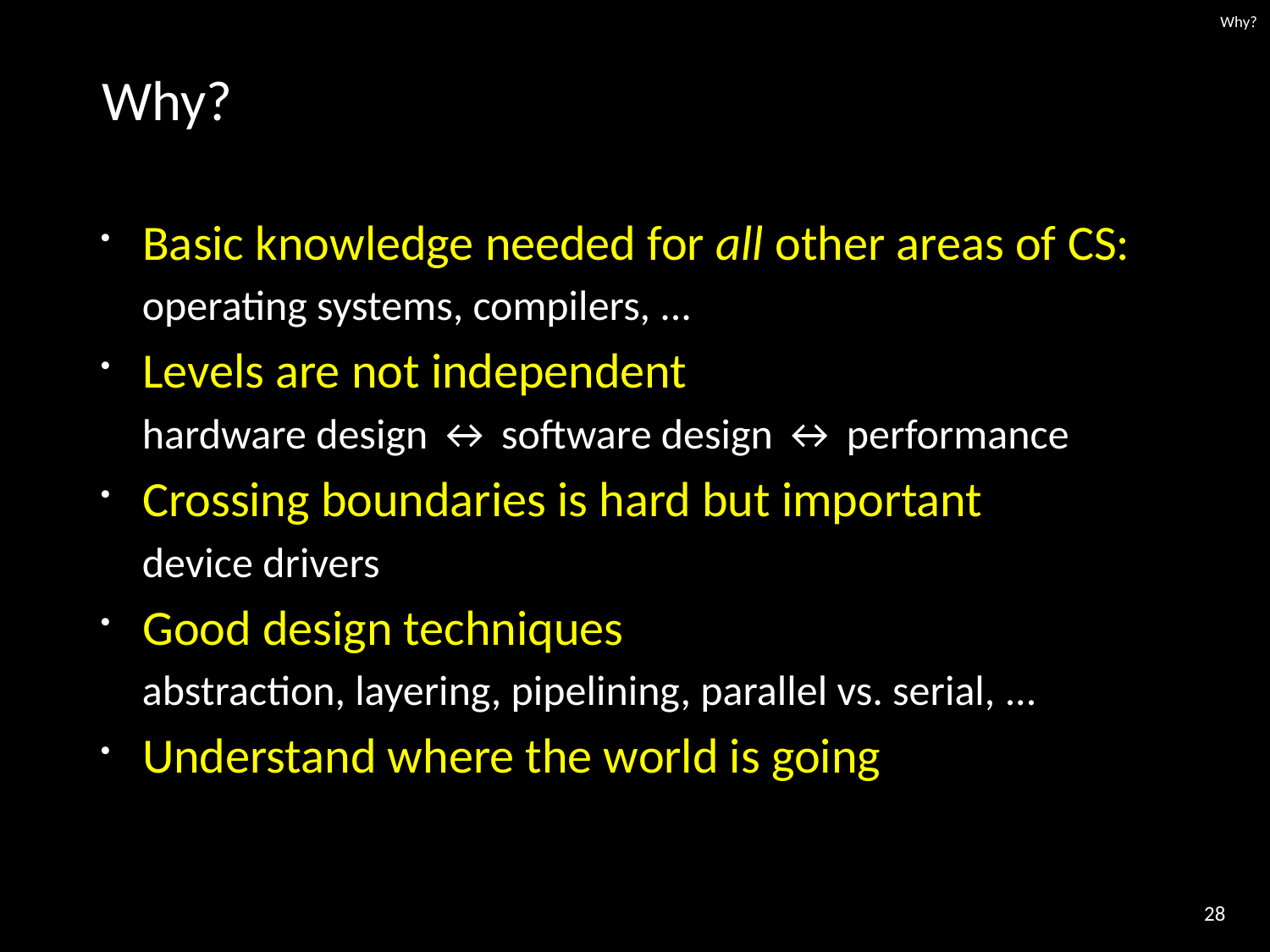

# Why?
Why?

Basic knowledge needed for all other areas of CS:
operating systems, compilers, ...
Levels are not independent
hardware design ↔ software design ↔ performance
Crossing boundaries is hard but important
device drivers
Good design techniques
abstraction, layering, pipelining, parallel vs. serial, ...
Understand where the world is going
28